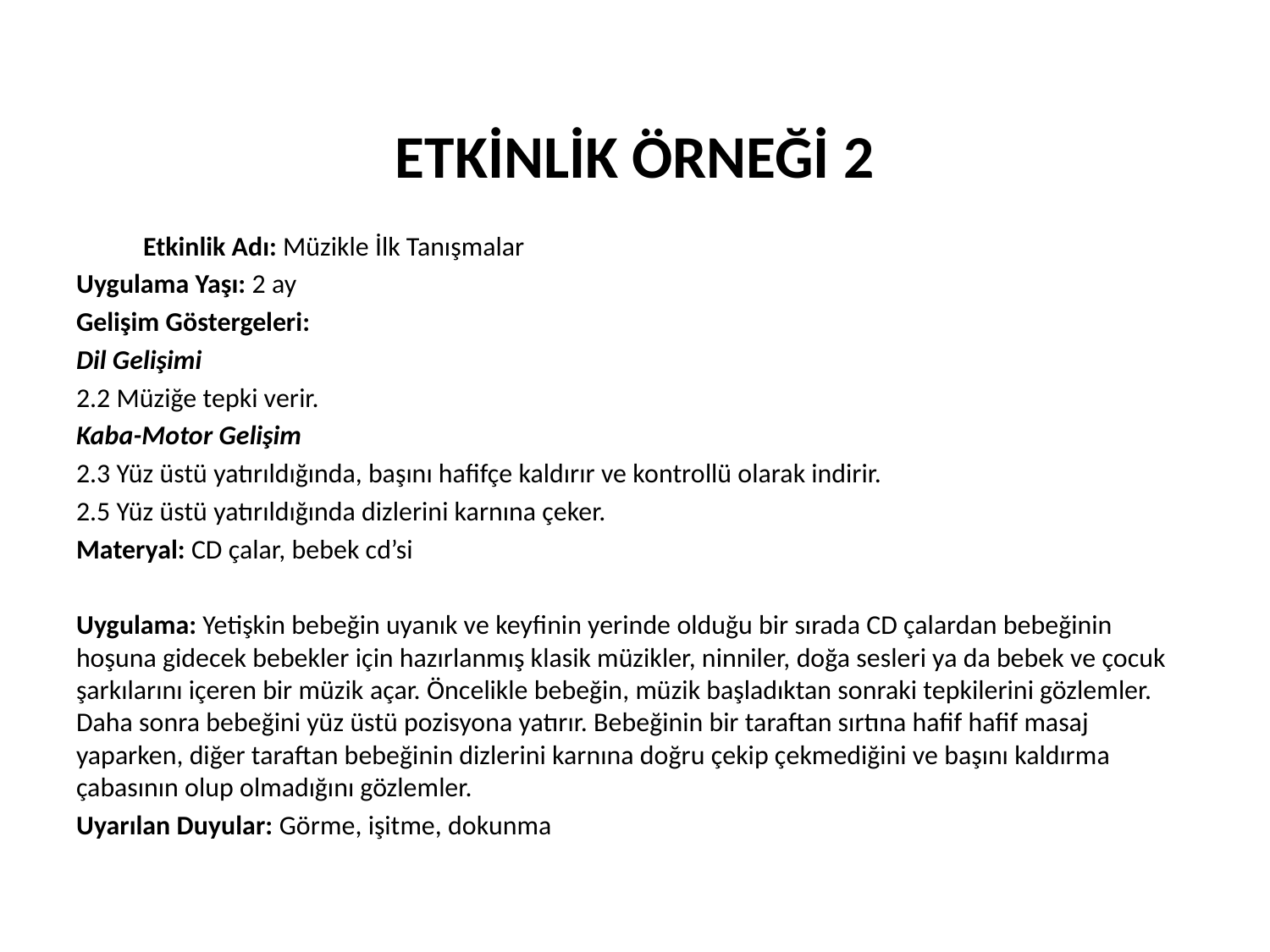

# ETKİNLİK ÖRNEĞİ 2
	 Etkinlik Adı: Müzikle İlk Tanışmalar
Uygulama Yaşı: 2 ay
Gelişim Göstergeleri:
Dil Gelişimi
2.2 Müziğe tepki verir.
Kaba-Motor Gelişim
2.3 Yüz üstü yatırıldığında, başını hafifçe kaldırır ve kontrollü olarak indirir.
2.5 Yüz üstü yatırıldığında dizlerini karnına çeker.
Materyal: CD çalar, bebek cd’si

Uygulama: Yetişkin bebeğin uyanık ve keyfinin yerinde olduğu bir sırada CD çalardan bebeğinin hoşuna gidecek bebekler için hazırlanmış klasik müzikler, ninniler, doğa sesleri ya da bebek ve çocuk şarkılarını içeren bir müzik açar. Öncelikle bebeğin, müzik başladıktan sonraki tepkilerini gözlemler. Daha sonra bebeğini yüz üstü pozisyona yatırır. Bebeğinin bir taraftan sırtına hafif hafif masaj yaparken, diğer taraftan bebeğinin dizlerini karnına doğru çekip çekmediğini ve başını kaldırma çabasının olup olmadığını gözlemler.
Uyarılan Duyular: Görme, işitme, dokunma